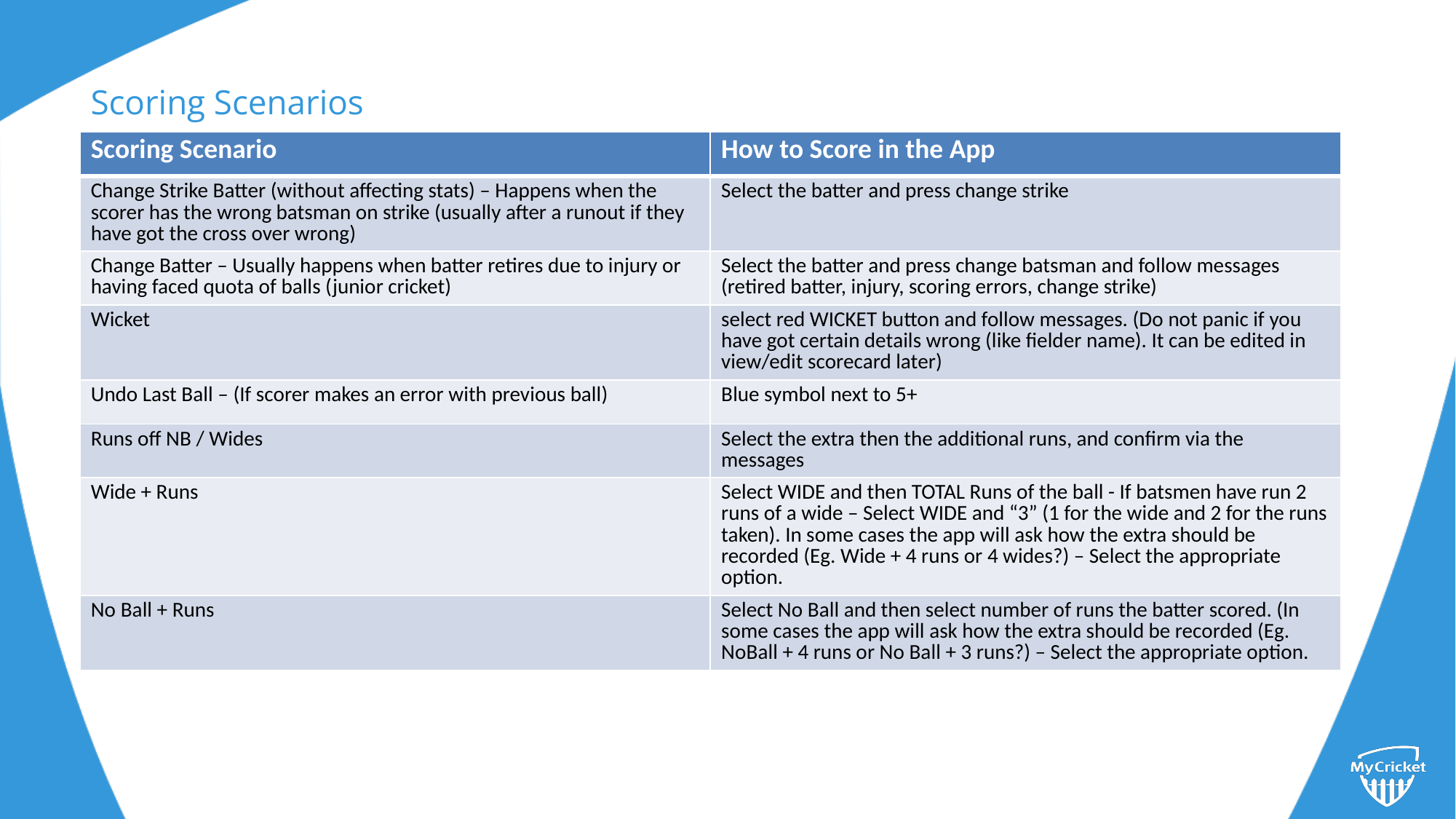

Scoring Scenarios
| Scoring Scenario | How to Score in the App |
| --- | --- |
| Change Strike Batter (without affecting stats) – Happens when the scorer has the wrong batsman on strike (usually after a runout if they have got the cross over wrong) | Select the batter and press change strike |
| Change Batter – Usually happens when batter retires due to injury or having faced quota of balls (junior cricket) | Select the batter and press change batsman and follow messages (retired batter, injury, scoring errors, change strike) |
| Wicket | select red WICKET button and follow messages. (Do not panic if you have got certain details wrong (like fielder name). It can be edited in view/edit scorecard later) |
| Undo Last Ball – (If scorer makes an error with previous ball) | Blue symbol next to 5+ |
| Runs off NB / Wides | Select the extra then the additional runs, and confirm via the messages |
| Wide + Runs | Select WIDE and then TOTAL Runs of the ball - If batsmen have run 2 runs of a wide – Select WIDE and “3” (1 for the wide and 2 for the runs taken). In some cases the app will ask how the extra should be recorded (Eg. Wide + 4 runs or 4 wides?) – Select the appropriate option. |
| No Ball + Runs | Select No Ball and then select number of runs the batter scored. (In some cases the app will ask how the extra should be recorded (Eg. NoBall + 4 runs or No Ball + 3 runs?) – Select the appropriate option. |